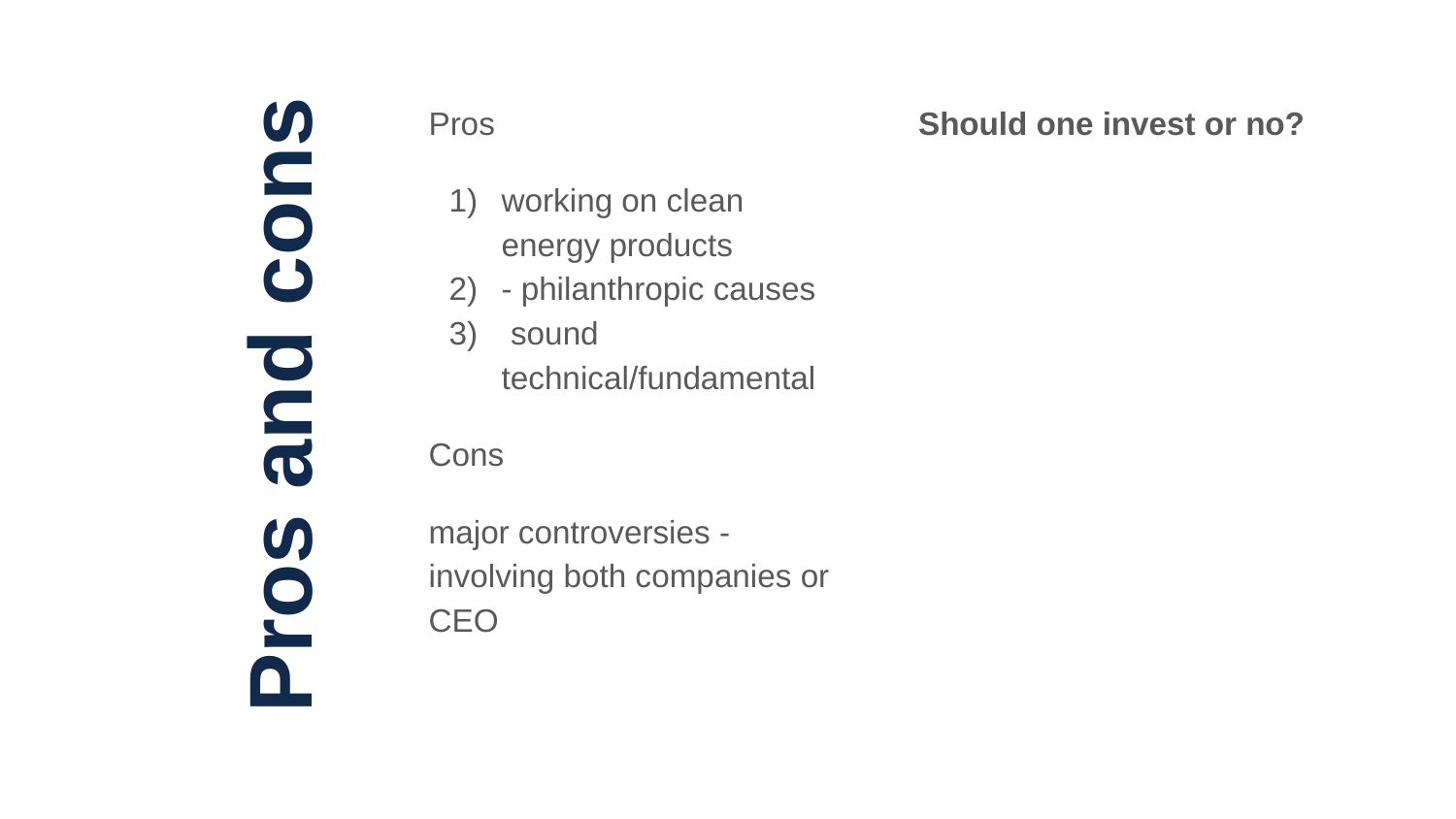

Pros
working on clean energy products
- philanthropic causes
 sound technical/fundamental
Cons
major controversies - involving both companies or CEO
Should one invest or no?
# Pros and cons